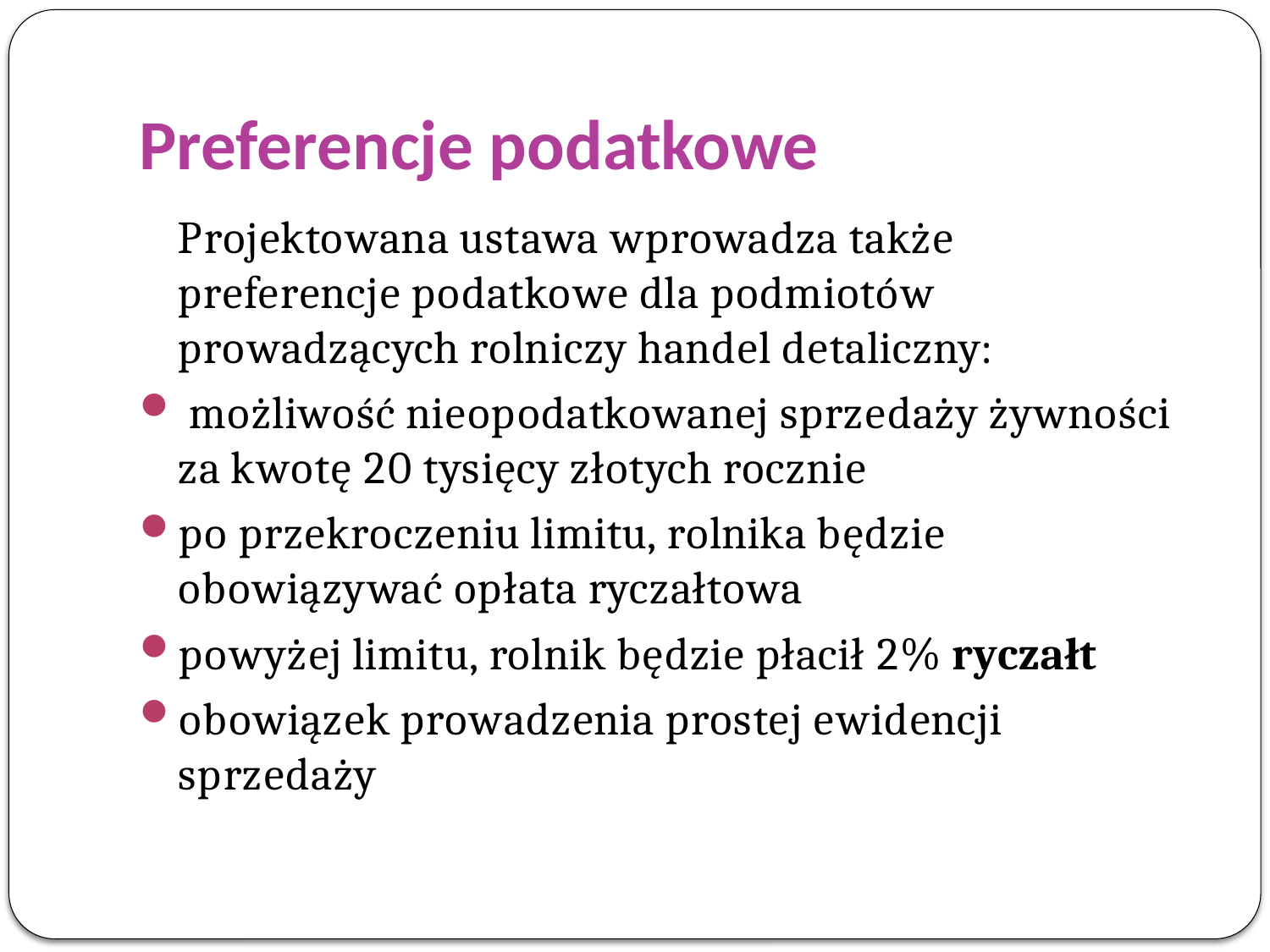

# Preferencje podatkowe
	Projektowana ustawa wprowadza także  preferencje podatkowe dla podmiotów prowadzących rolniczy handel detaliczny:
 możliwość nieopodatkowanej sprzedaży żywności za kwotę 20 tysięcy złotych rocznie
po przekroczeniu limitu, rolnika będzie obowiązywać opłata ryczałtowa
powyżej limitu, rolnik będzie płacił 2% ryczałt
obowiązek prowadzenia prostej ewidencji sprzedaży